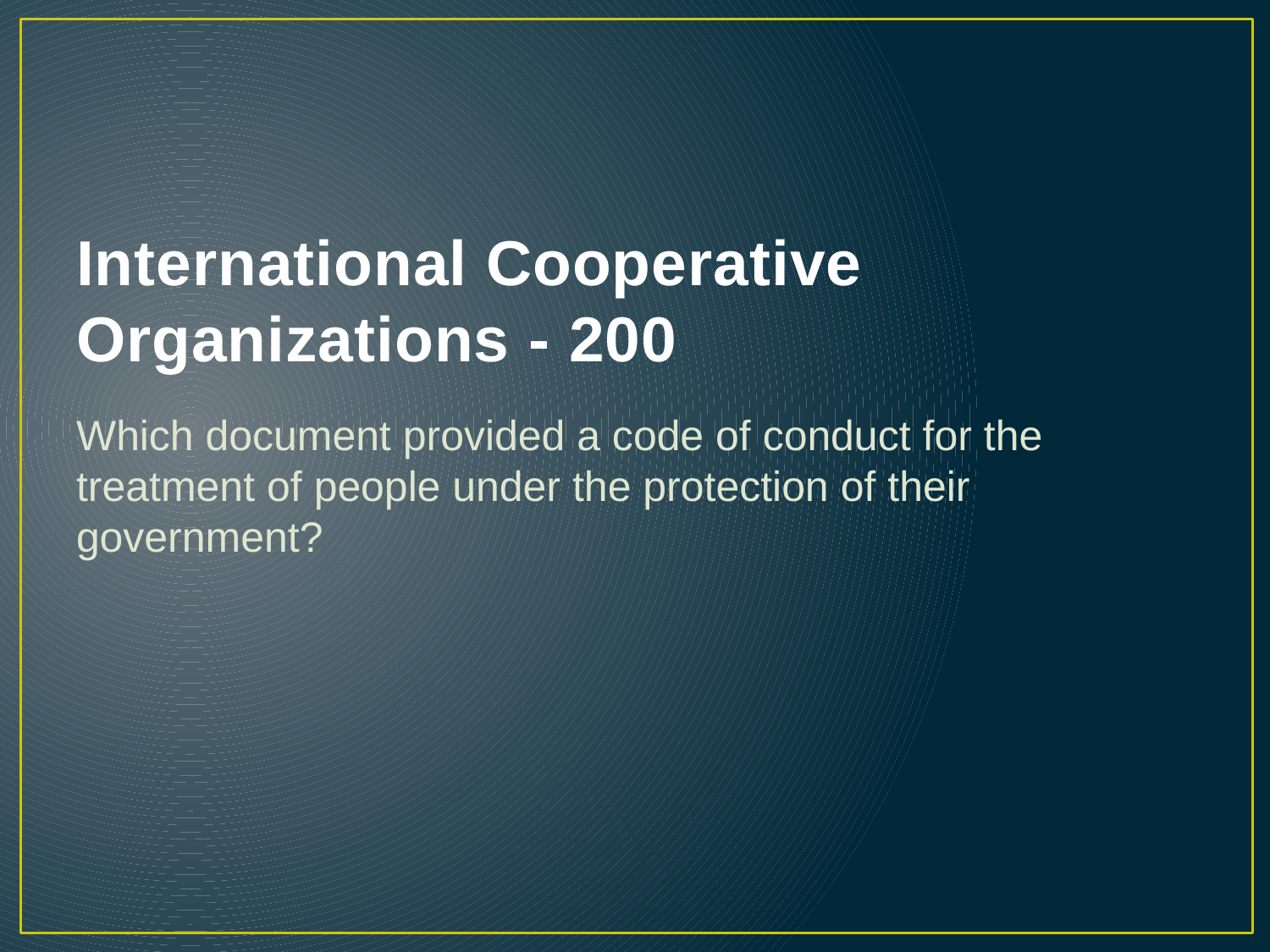

# International Cooperative Organizations - 200
Which document provided a code of conduct for the treatment of people under the protection of their government?